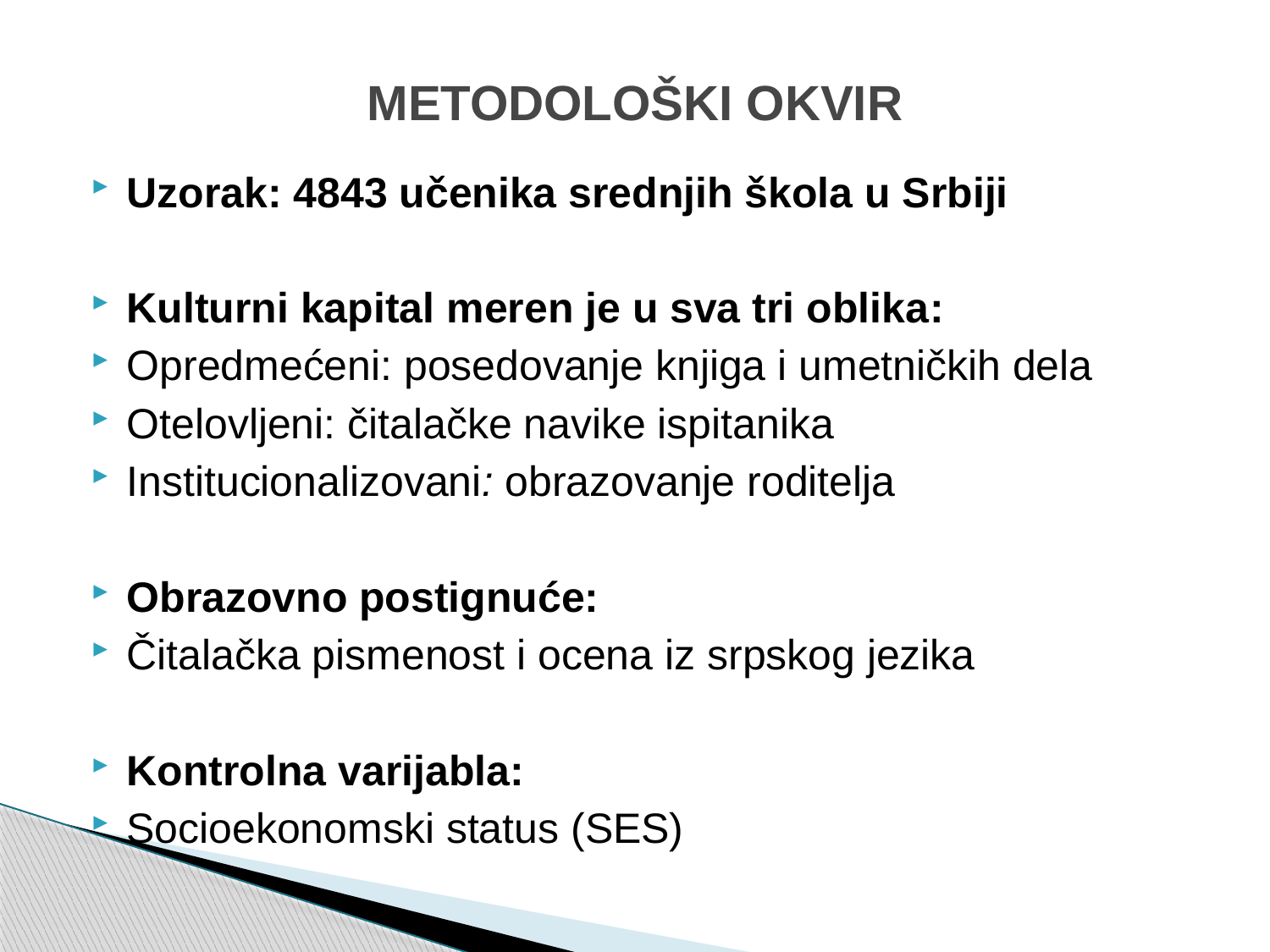

# METODOLOŠKI OKVIR
Uzorak: 4843 učenika srednjih škola u Srbiji

Kulturni kapital meren je u sva tri oblika:
Opredmećeni: posedovanje knjiga i umetničkih dela
Otelovljeni: čitalačke navike ispitanika
Institucionalizovani: obrazovanje roditelja

Obrazovno postignuće:
Čitalačka pismenost i ocena iz srpskog jezika

Kontrolna varijabla:
Socioekonomski status (SES)